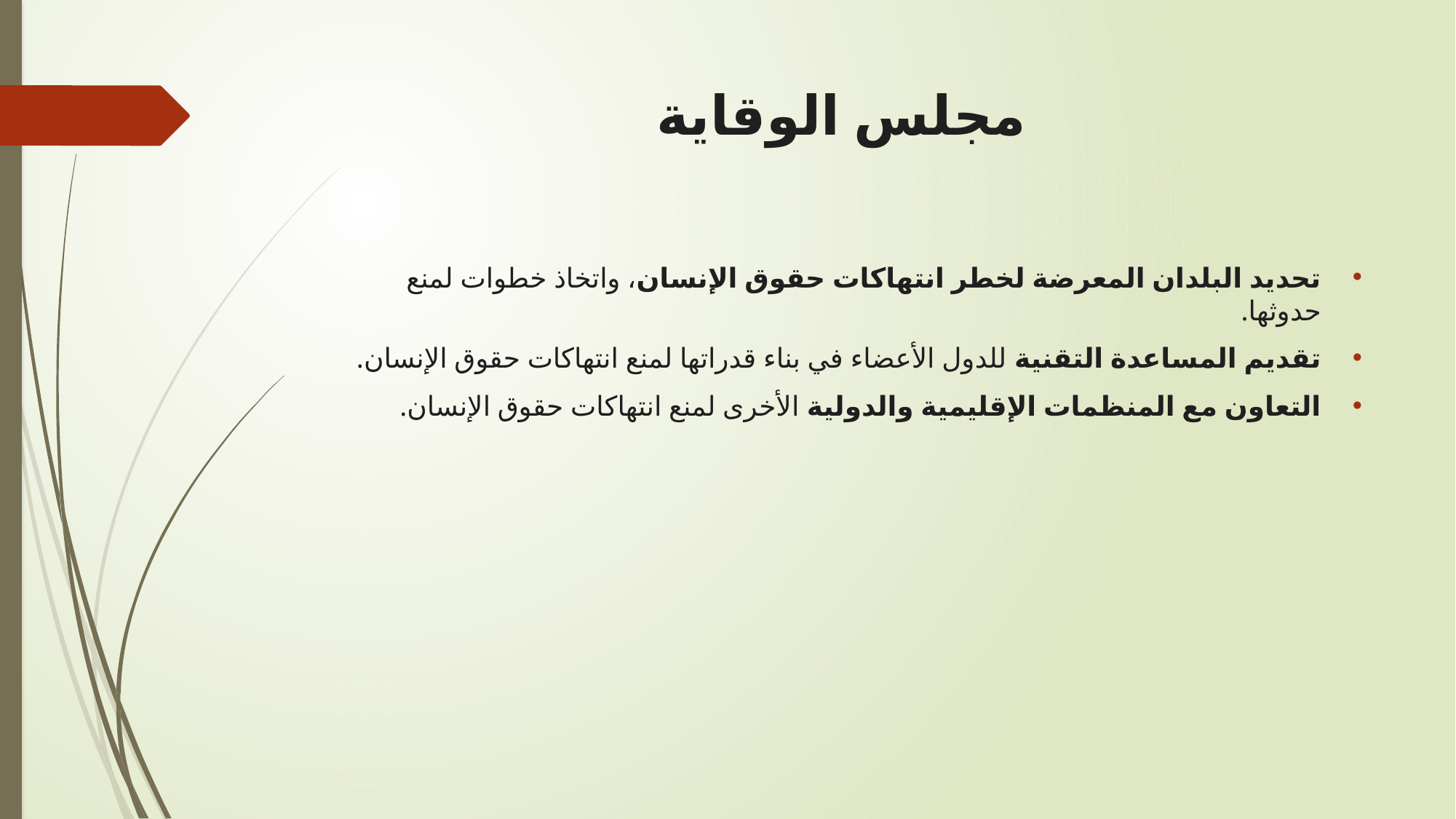

# مجلس الوقاية
تحديد البلدان المعرضة لخطر انتهاكات حقوق الإنسان، واتخاذ خطوات لمنع حدوثها.
تقديم المساعدة التقنية للدول الأعضاء في بناء قدراتها لمنع انتهاكات حقوق الإنسان.
التعاون مع المنظمات الإقليمية والدولية الأخرى لمنع انتهاكات حقوق الإنسان.